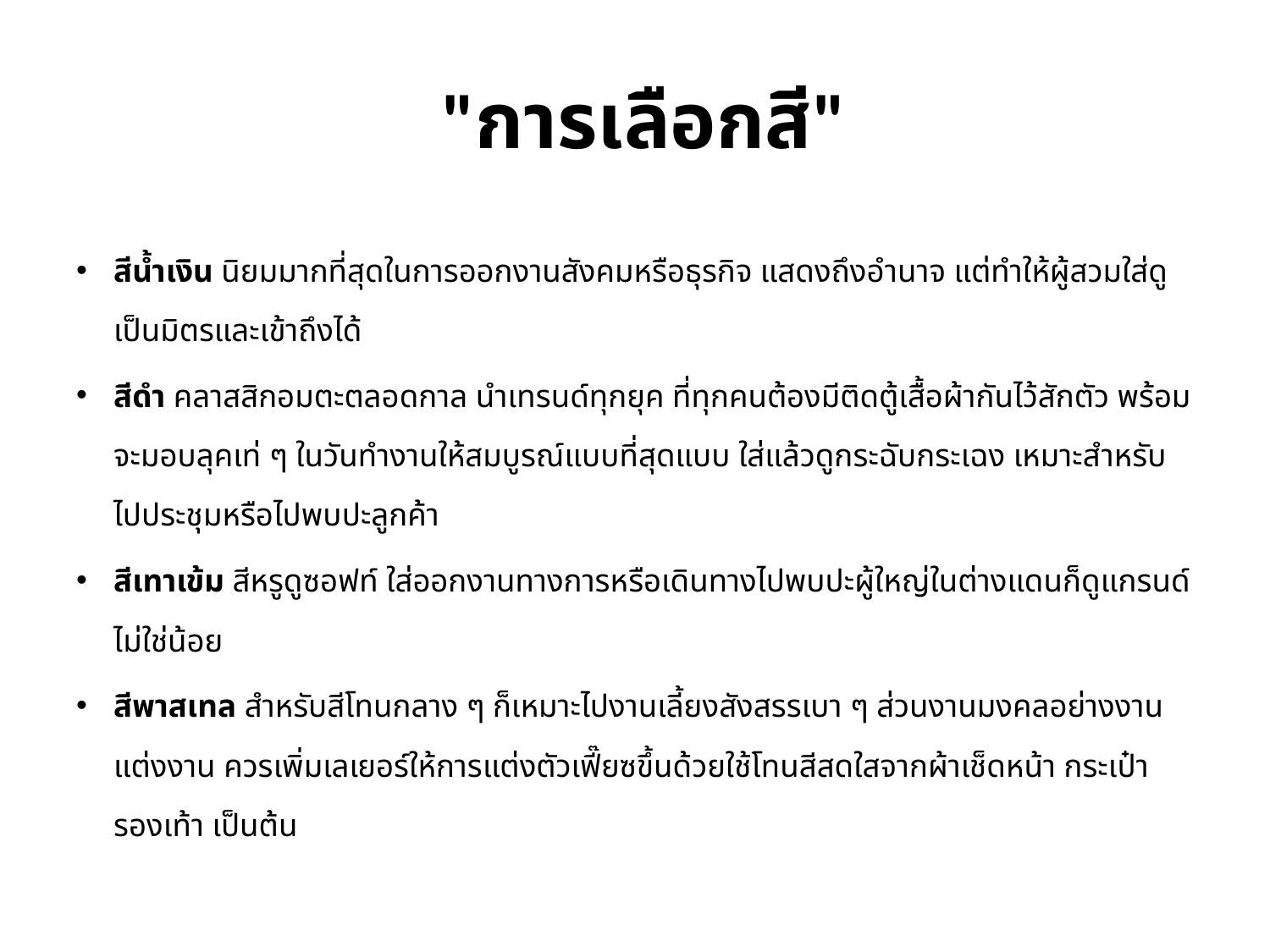

# "การเลือกสี"
สีน้ำเงิน นิยมมากที่สุดในการออกงานสังคมหรือธุรกิจ แสดงถึงอำนาจ แต่ทำให้ผู้สวมใส่ดูเป็นมิตรและเข้าถึงได้
สีดำ คลาสสิกอมตะตลอดกาล นำเทรนด์ทุกยุค ที่ทุกคนต้องมีติดตู้เสื้อผ้ากันไว้สักตัว พร้อมจะมอบลุคเท่ ๆ ในวันทำงานให้สมบูรณ์แบบที่สุดแบบ ใส่แล้วดูกระฉับกระเฉง เหมาะสำหรับไปประชุมหรือไปพบปะลูกค้า
สีเทาเข้ม สีหรูดูซอฟท์ ใส่ออกงานทางการหรือเดินทางไปพบปะผู้ใหญ่ในต่างแดนก็ดูแกรนด์ไม่ใช่น้อย
สีพาสเทล สำหรับสีโทนกลาง ๆ ก็เหมาะไปงานเลี้ยงสังสรรเบา ๆ ส่วนงานมงคลอย่างงานแต่งงาน ควรเพิ่มเลเยอร์ให้การแต่งตัวเฟี๊ยซขึ้นด้วยใช้โทนสีสดใสจากผ้าเช็ดหน้า กระเป๋า รองเท้า เป็นต้น